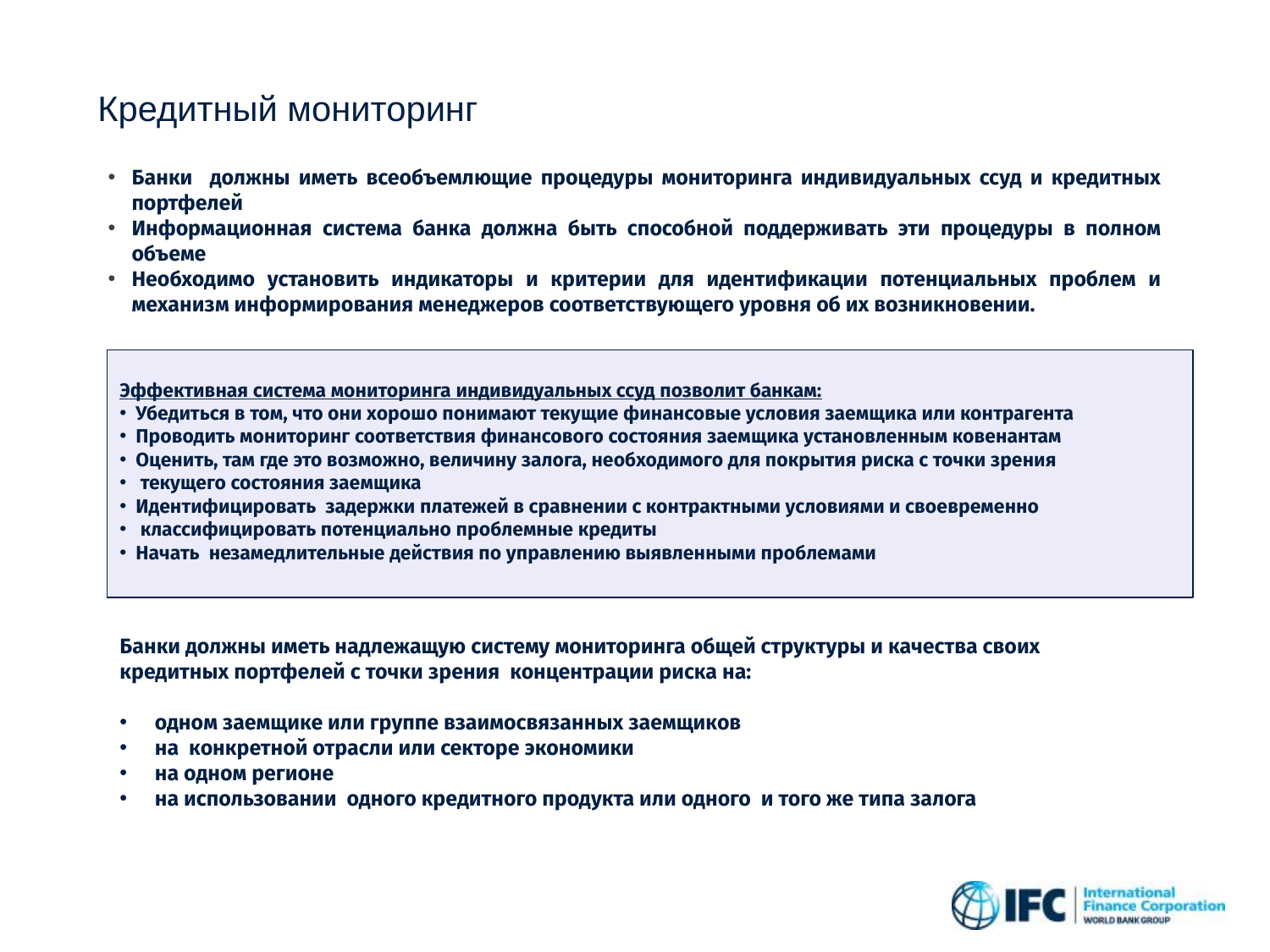

# Кредитный мониторинг
Банки  должны иметь всеобъемлющие процедуры мониторинга индивидуальных ссуд и кредитных портфелей
Информационная система банка должна быть способной поддерживать эти процедуры в полном объеме
Необходимо установить индикаторы и критерии для идентификации потенциальных проблем и механизм информирования менеджеров соответствующего уровня об их возникновении.

Эффективная система мониторинга индивидуальных ссуд позволит банкам:
  Убедиться в том, что они хорошо понимают текущие финансовые условия заемщика или контрагента
  Проводить мониторинг соответствия финансового состояния заемщика установленным ковенантам
  Оценить, там где это возможно, величину залога, необходимого для покрытия риска с точки зрения
   текущего состояния заемщика
  Идентифицировать  задержки платежей в сравнении с контрактными условиями и своевременно
   классифицировать потенциально проблемные кредиты
  Начать  незамедлительные действия по управлению выявленными проблемами

Банки должны иметь надлежащую систему мониторинга общей структуры и качества своих
кредитных портфелей с точки зрения  концентрации риска на:

 одном заемщике или группе взаимосвязанных заемщиков
 на  конкретной отрасли или секторе экономики
 на одном регионе
 на использовании  одного кредитного продукта или одного  и того же типа залога